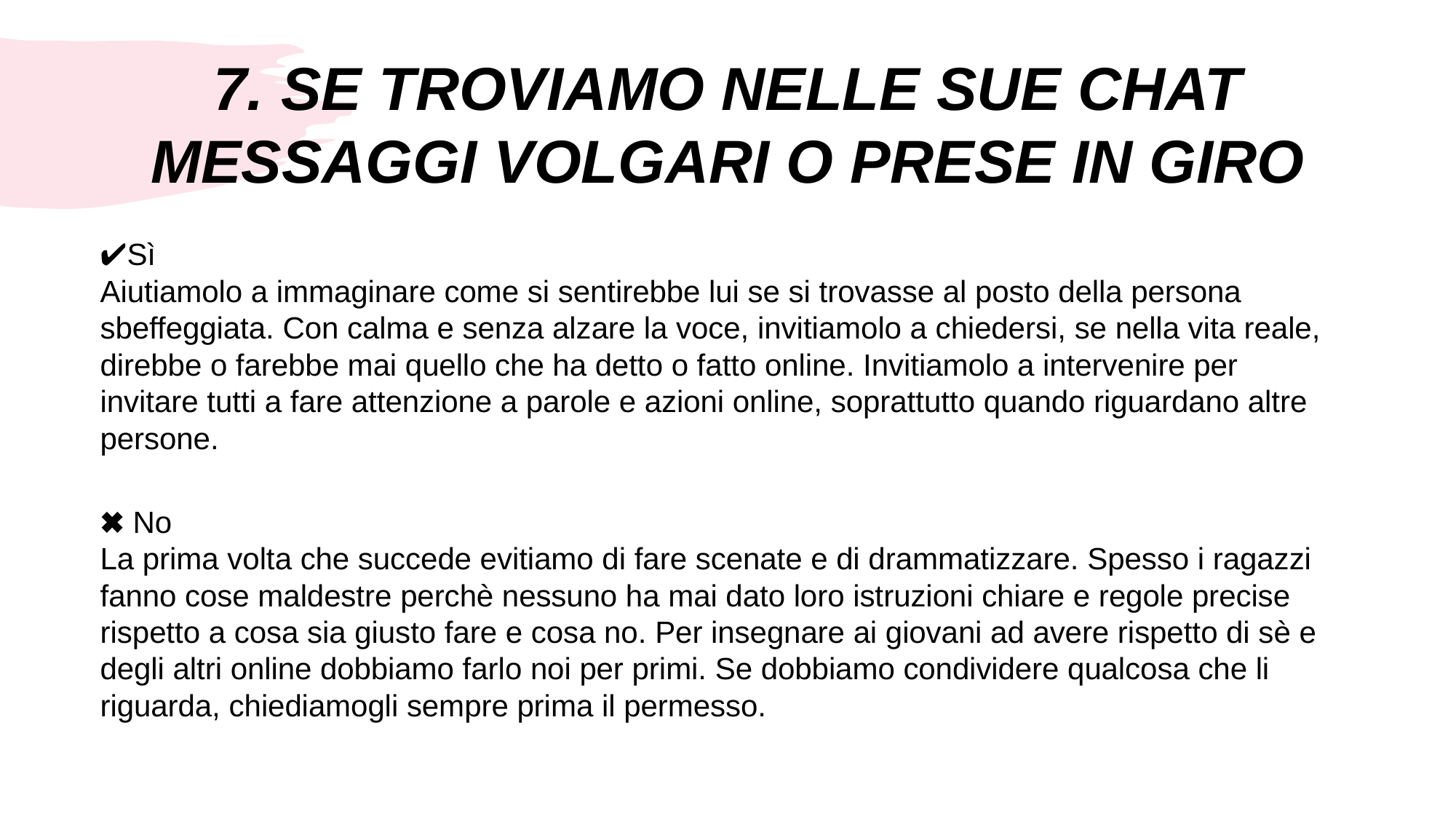

# 7. SE TROVIAMO NELLE SUE CHAT MESSAGGI VOLGARI O PRESE IN GIRO
✔Sì
Aiutiamolo a immaginare come si sentirebbe lui se si trovasse al posto della persona sbeffeggiata. Con calma e senza alzare la voce, invitiamolo a chiedersi, se nella vita reale, direbbe o farebbe mai quello che ha detto o fatto online. Invitiamolo a intervenire per  invitare tutti a fare attenzione a parole e azioni online, soprattutto quando riguardano altre persone.

✖ No
La prima volta che succede evitiamo di fare scenate e di drammatizzare. Spesso i ragazzi fanno cose maldestre perchè nessuno ha mai dato loro istruzioni chiare e regole precise rispetto a cosa sia giusto fare e cosa no. Per insegnare ai giovani ad avere rispetto di sè e degli altri online dobbiamo farlo noi per primi. Se dobbiamo condividere qualcosa che li riguarda, chiediamogli sempre prima il permesso.